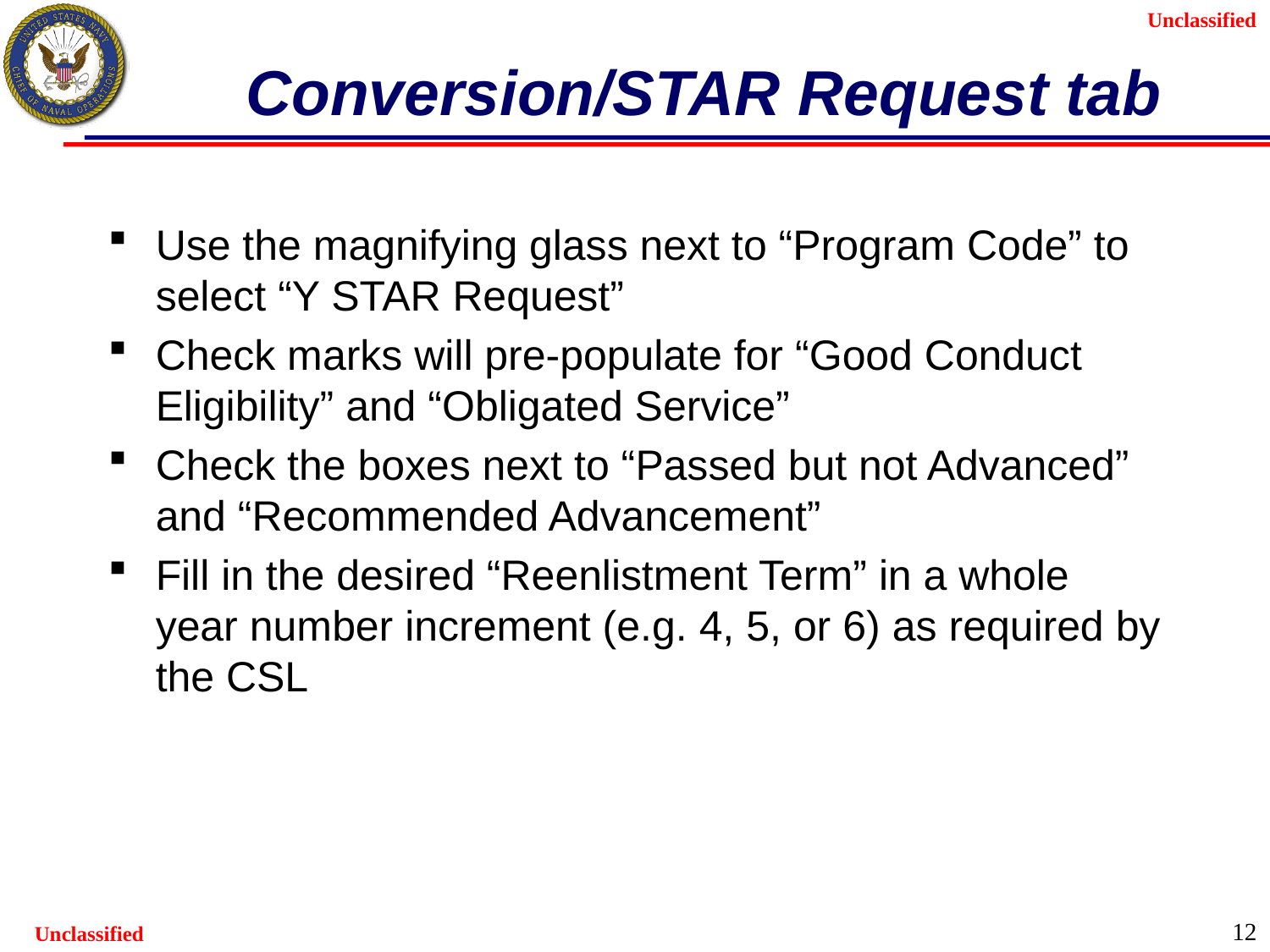

# Conversion/STAR Request tab
Use the magnifying glass next to “Program Code” to select “Y STAR Request”
Check marks will pre-populate for “Good Conduct Eligibility” and “Obligated Service”
Check the boxes next to “Passed but not Advanced” and “Recommended Advancement”
Fill in the desired “Reenlistment Term” in a whole year number increment (e.g. 4, 5, or 6) as required by the CSL

12